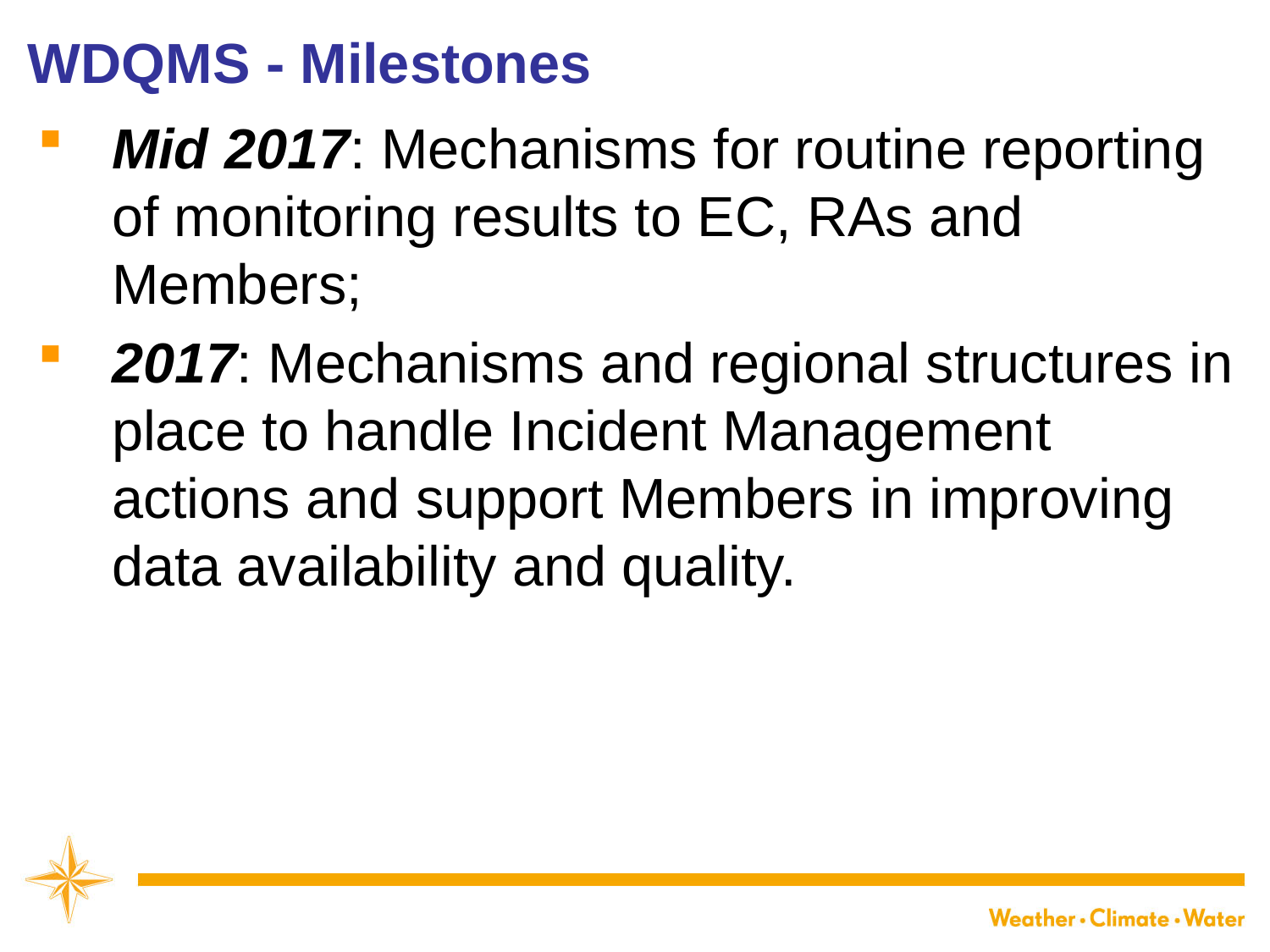

WDQMS - Milestones
Mid 2017: Mechanisms for routine reporting of monitoring results to EC, RAs and Members;
2017: Mechanisms and regional structures in place to handle Incident Management actions and support Members in improving data availability and quality.